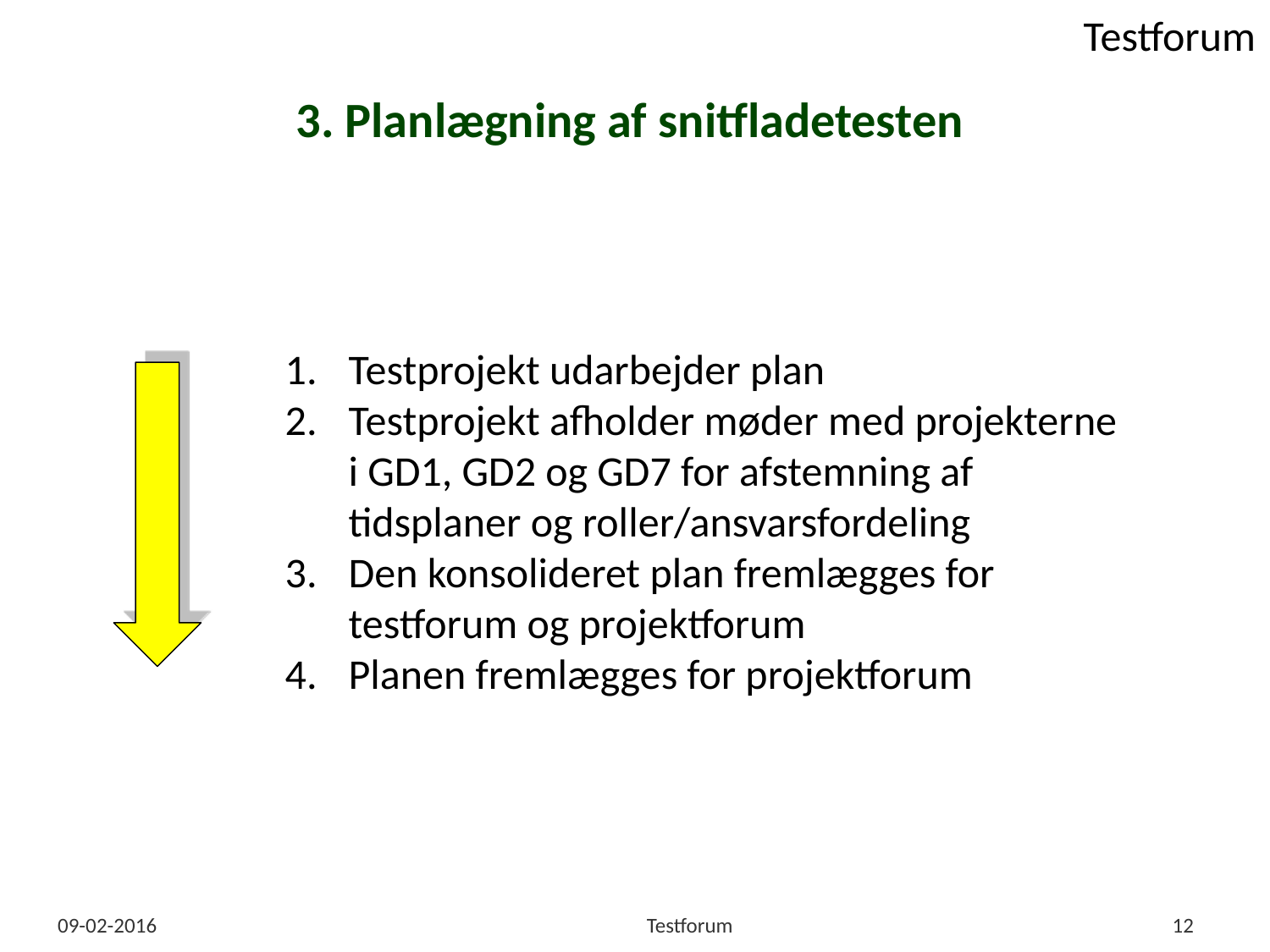

# 3. Planlægning af snitfladetesten
Testprojekt udarbejder plan
Testprojekt afholder møder med projekterne i GD1, GD2 og GD7 for afstemning af tidsplaner og roller/ansvarsfordeling
Den konsolideret plan fremlægges for testforum og projektforum
Planen fremlægges for projektforum

09-02-2016
Testforum
12